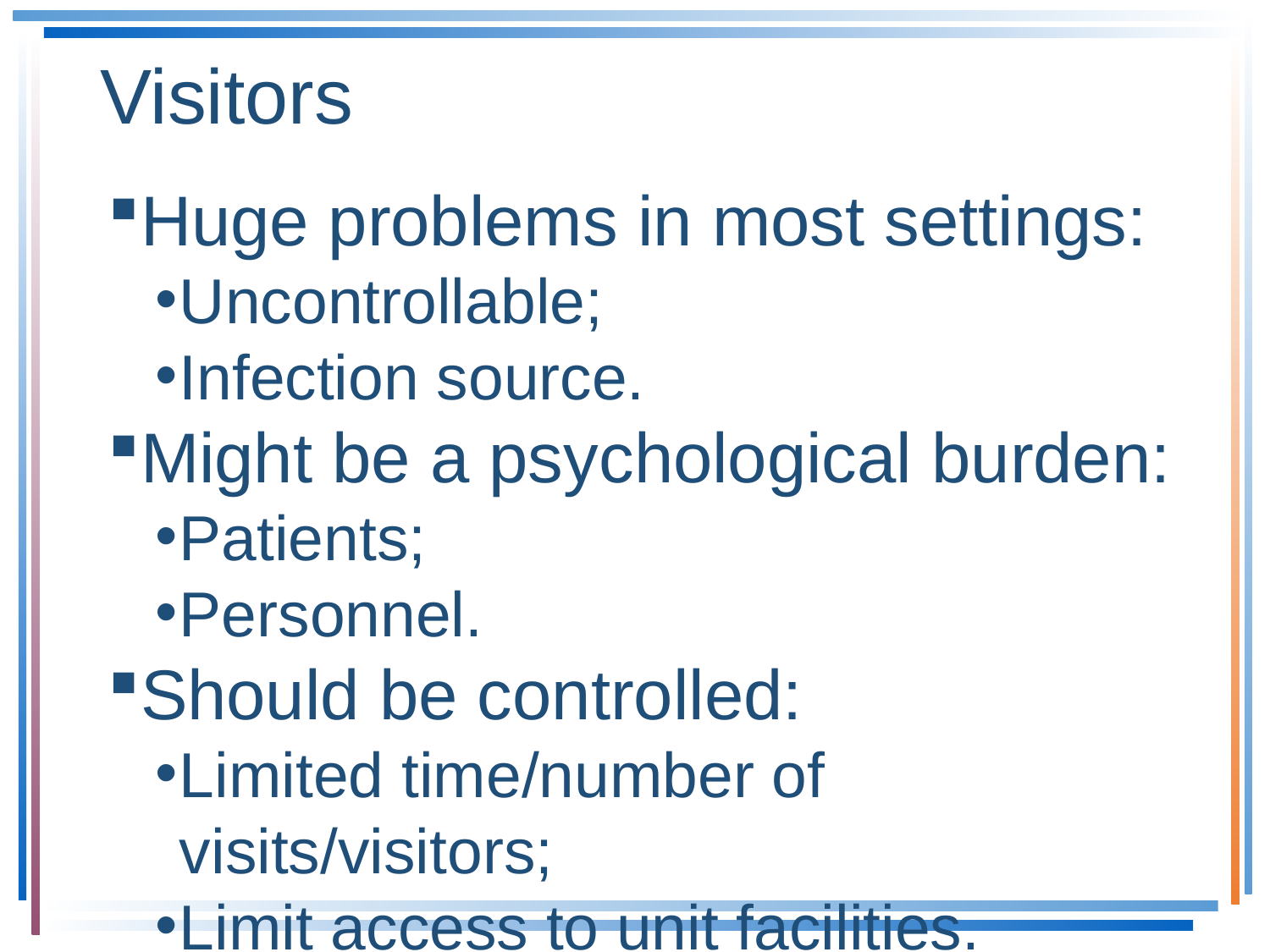

# Visitors
Huge problems in most settings:
Uncontrollable;
Infection source.
Might be a psychological burden:
Patients;
Personnel.
Should be controlled:
Limited time/number of visits/visitors;
Limit access to unit facilities.